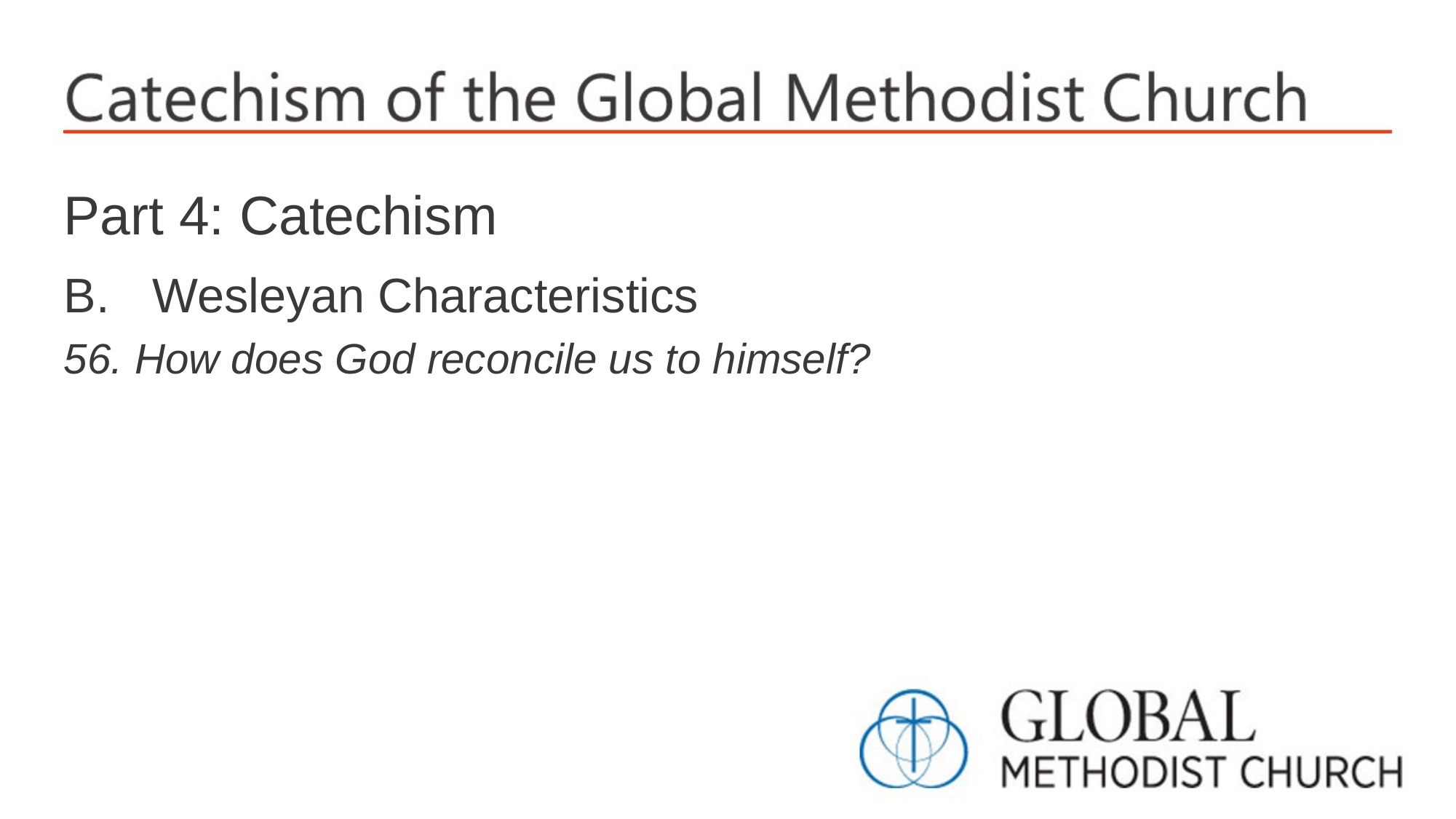

Part 4: Catechism
Wesleyan Characteristics
56. How does God reconcile us to himself?